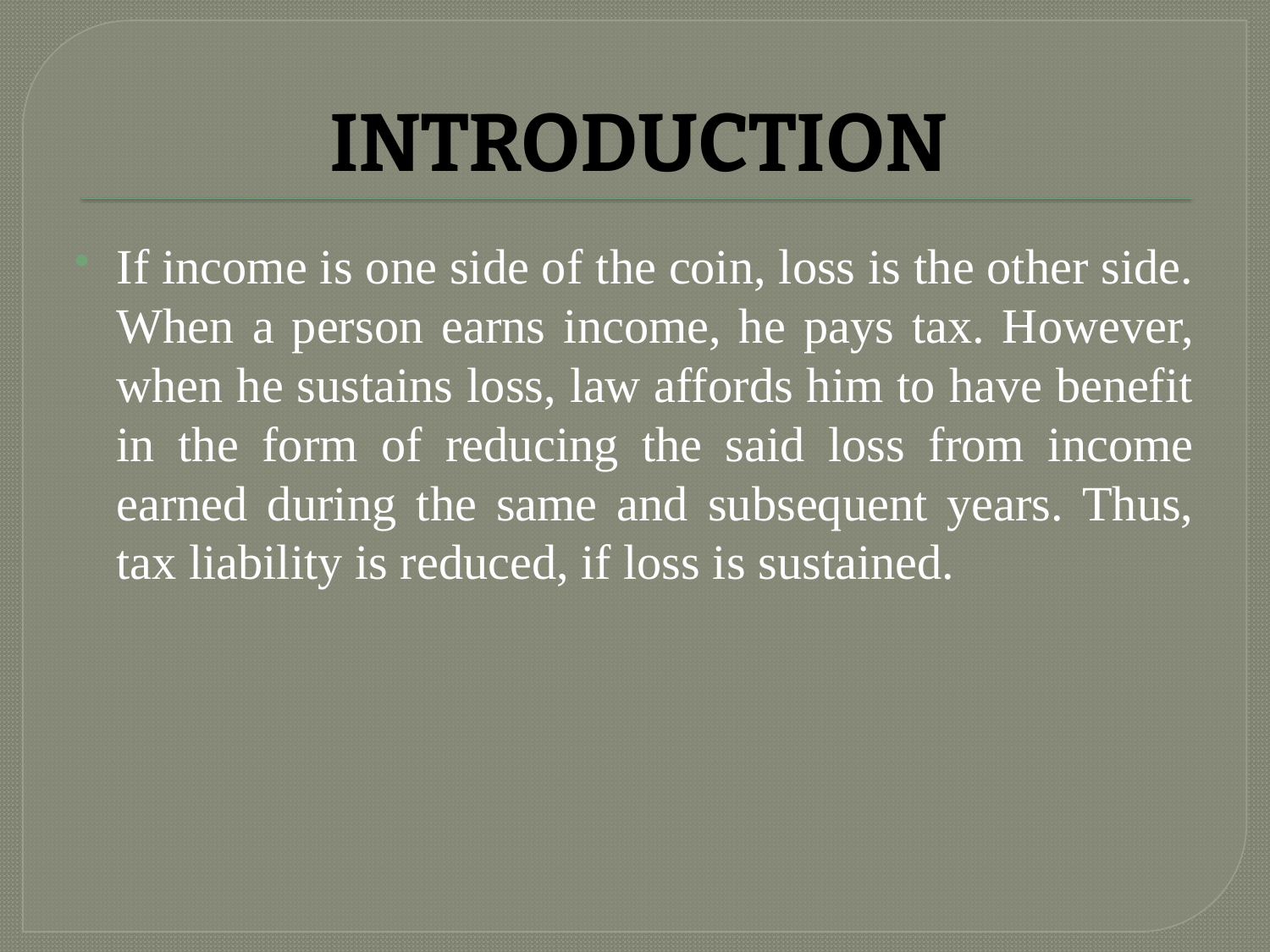

# INTRODUCTION
If income is one side of the coin, loss is the other side. When a person earns income, he pays tax. However, when he sustains loss, law affords him to have benefit in the form of reducing the said loss from income earned during the same and subsequent years. Thus, tax liability is reduced, if loss is sustained.